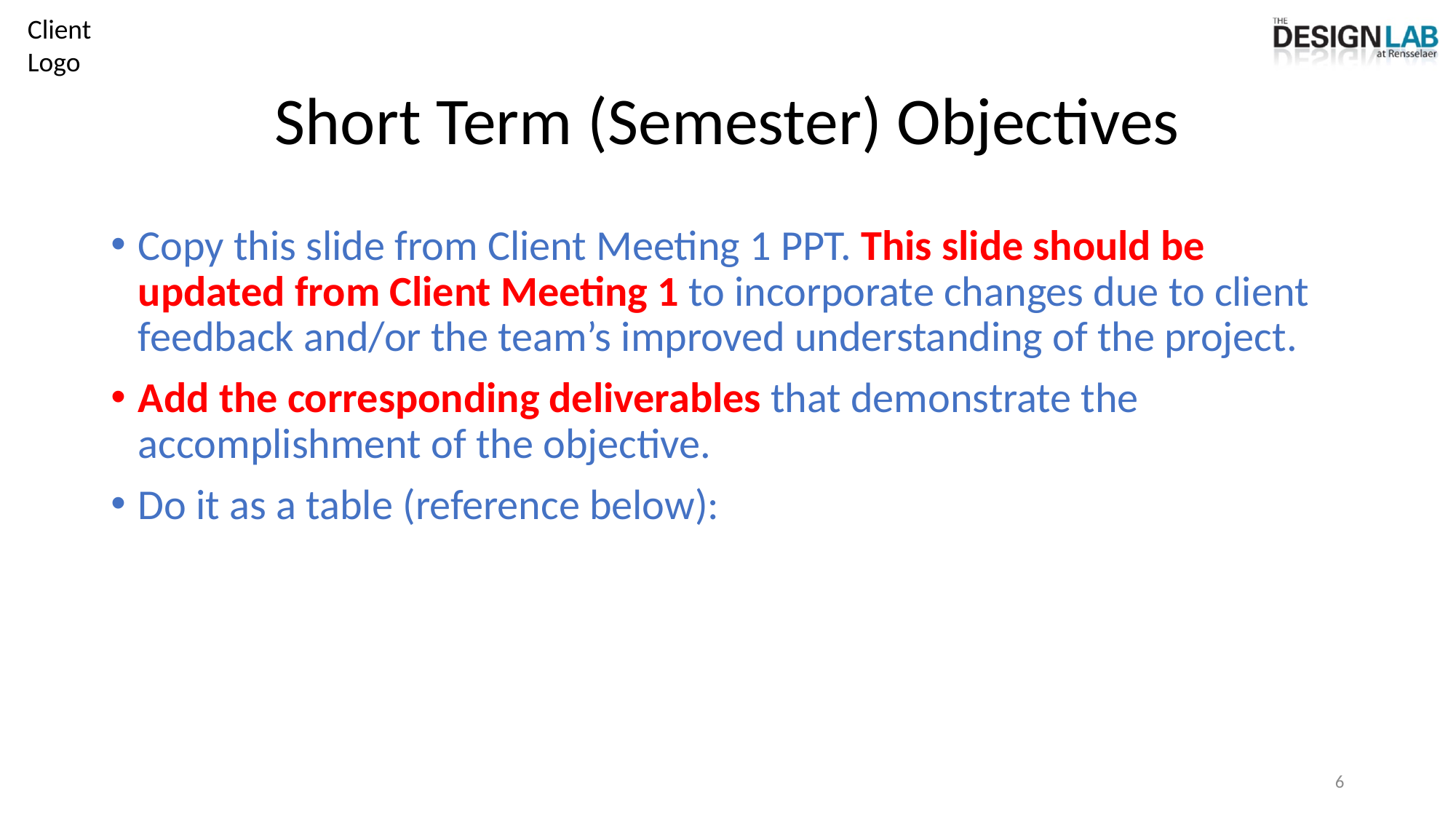

# Short Term (Semester) Objectives
Copy this slide from Client Meeting 1 PPT. This slide should be updated from Client Meeting 1 to incorporate changes due to client feedback and/or the team’s improved understanding of the project.
Add the corresponding deliverables that demonstrate the accomplishment of the objective.
Do it as a table (reference below):

6